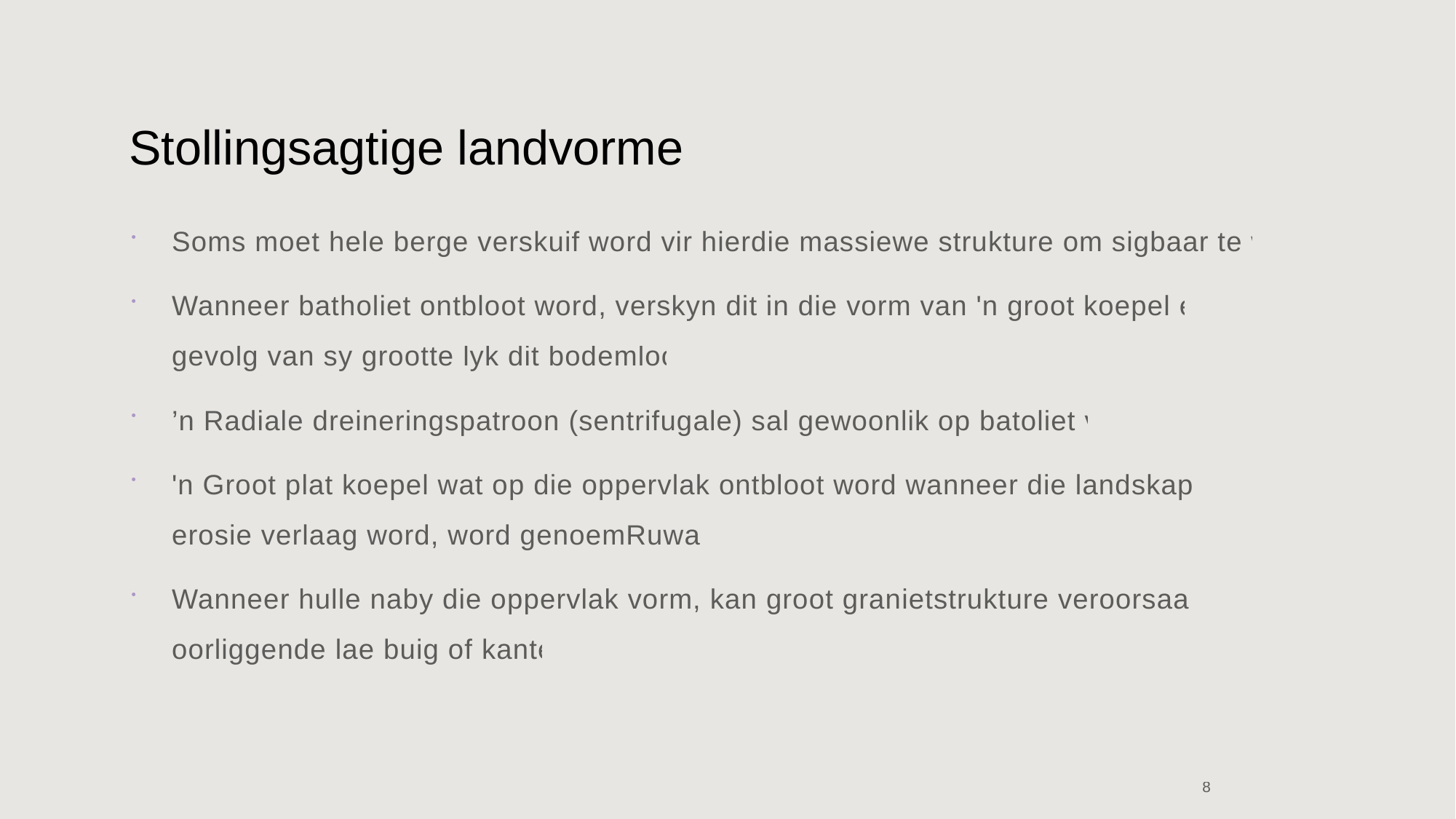

# Stollingsagtige landvorme
Soms moet hele berge verskuif word vir hierdie massiewe strukture om sigbaar te word.
Wanneer batholiet ontbloot word, verskyn dit in die vorm van 'n groot koepel en as gevolg van sy grootte lyk dit bodemloos.
’n Radiale dreineringspatroon (sentrifugale) sal gewoonlik op batoliet vorm
'n Groot plat koepel wat op die oppervlak ontbloot word wanneer die landskap deur erosie verlaag word, word genoemRuware.
Wanneer hulle naby die oppervlak vorm, kan groot granietstrukture veroorsaak dat oorliggende lae buig of kantel.
8